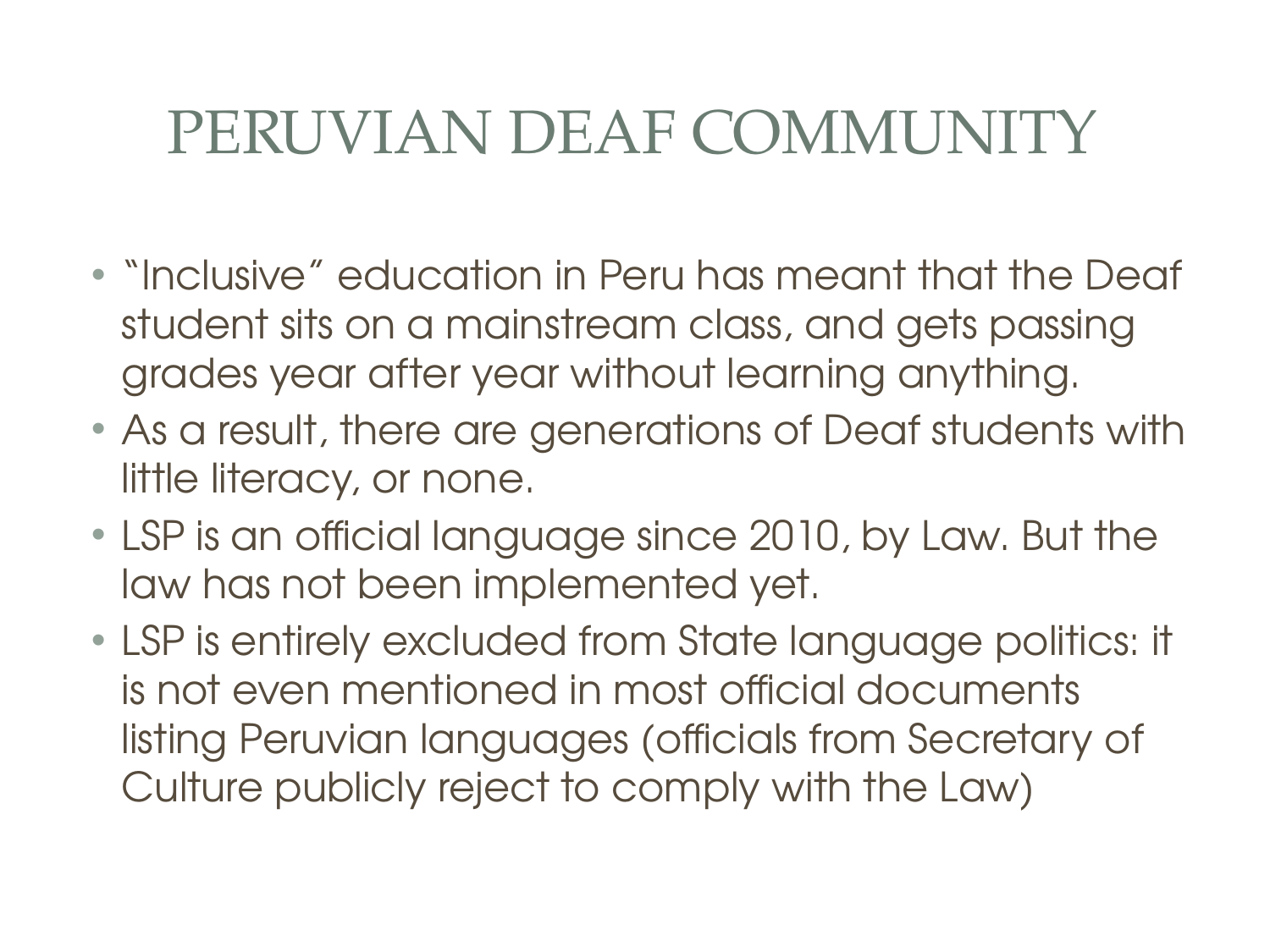

# Peruvian deaf community
“Inclusive” education in Peru has meant that the Deaf student sits on a mainstream class, and gets passing grades year after year without learning anything.
As a result, there are generations of Deaf students with little literacy, or none.
LSP is an official language since 2010, by Law. But the law has not been implemented yet.
LSP is entirely excluded from State language politics: it is not even mentioned in most official documents listing Peruvian languages (officials from Secretary of Culture publicly reject to comply with the Law)